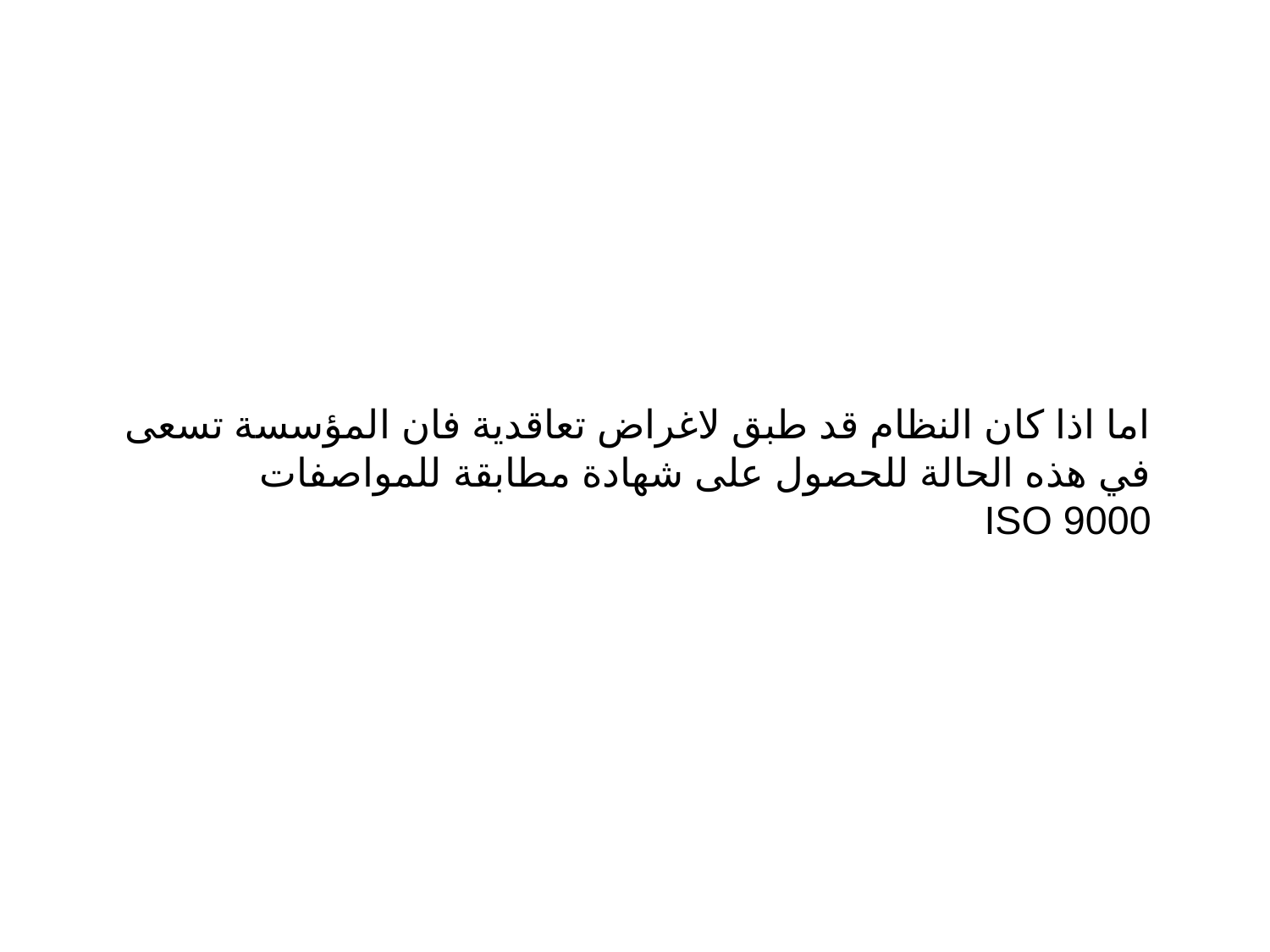

# اما اذا كان النظام قد طبق لاغراض تعاقدية فان المؤسسة تسعى في هذه الحالة للحصول على شهادة مطابقة للمواصفات ISO 9000